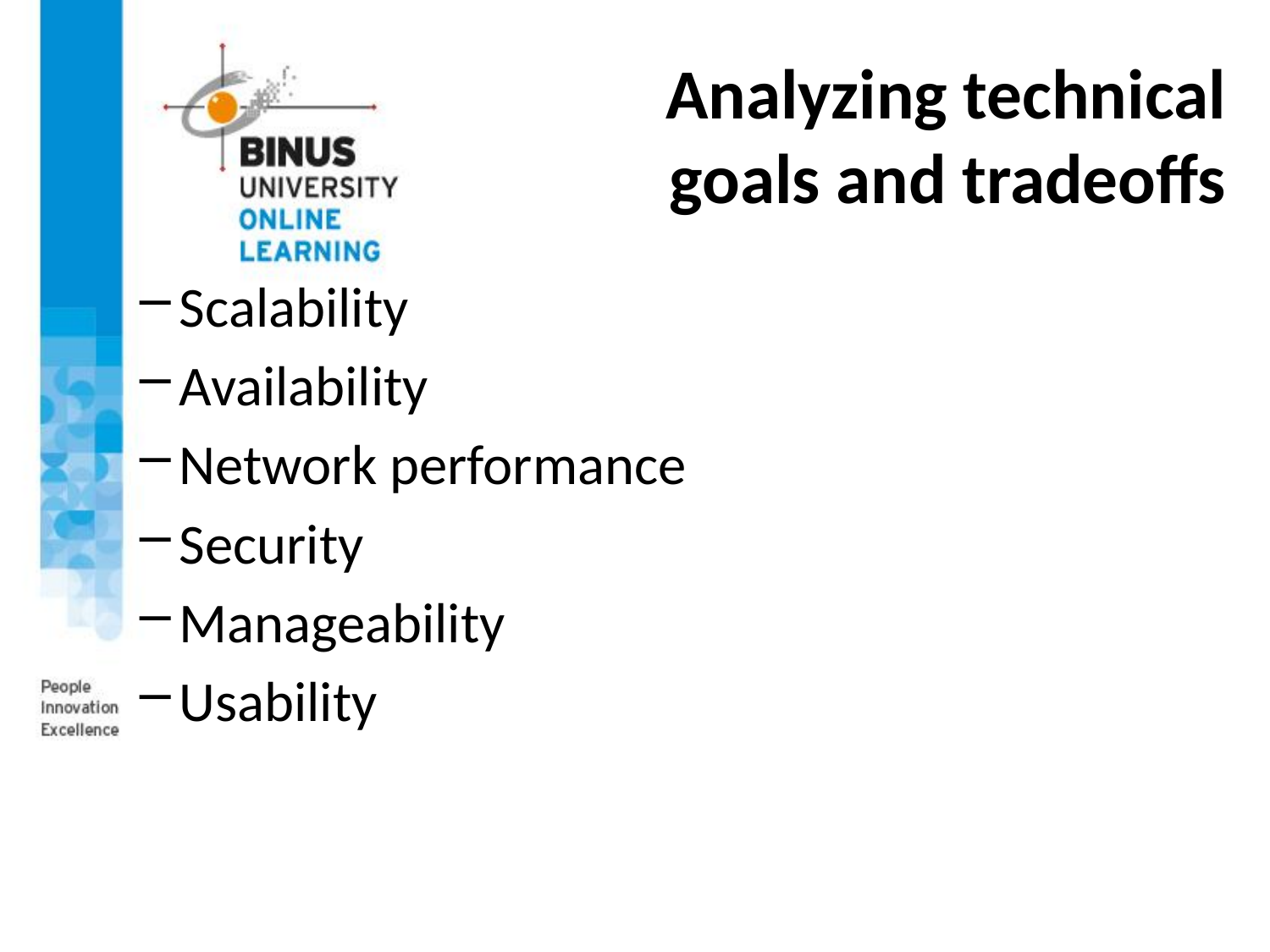

# Analyzing technical goals and tradeoffs
Scalability
Availability
Network performance
Security
Manageability
Usability